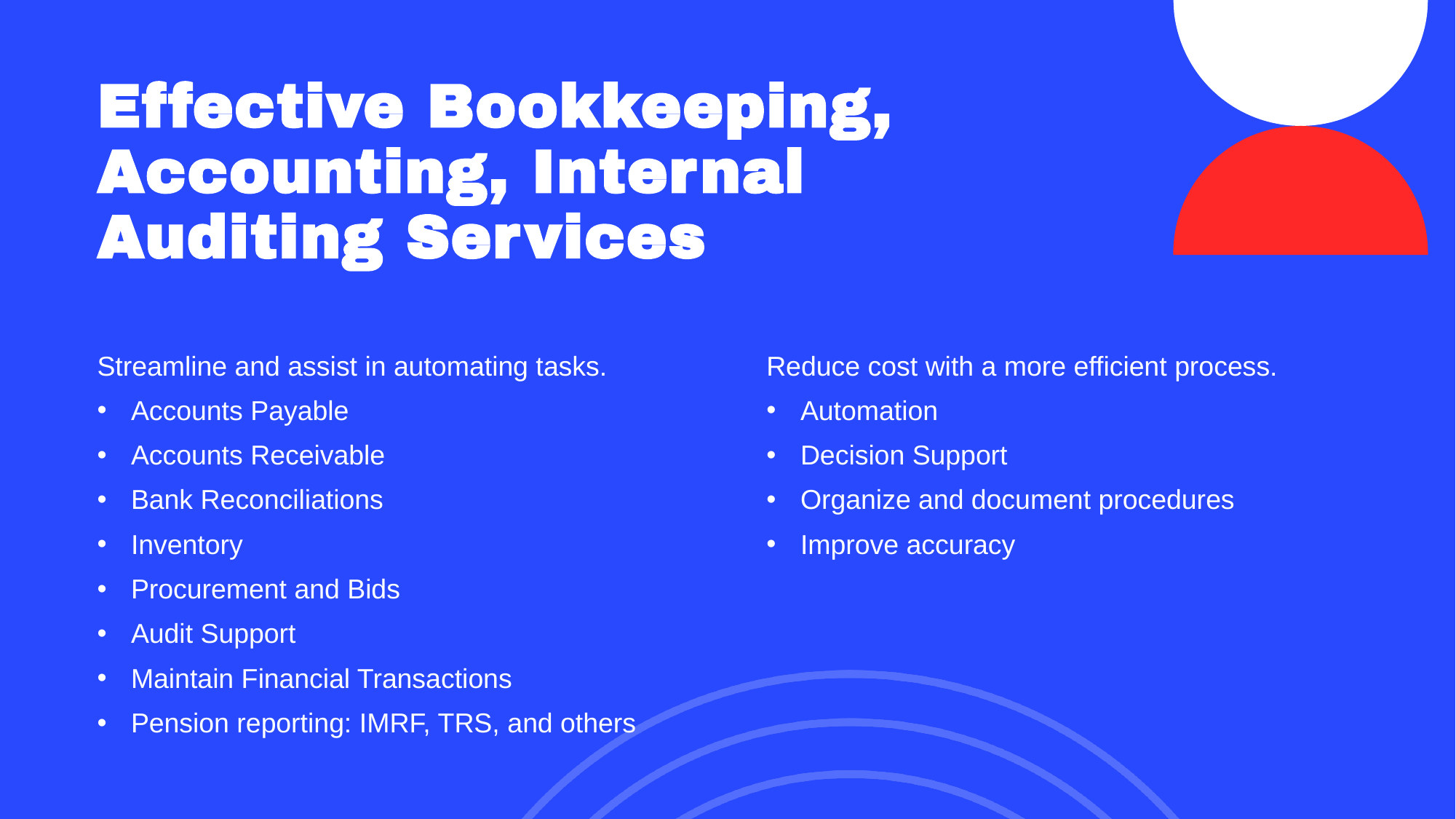

# Effective Bookkeeping, Accounting, Internal Auditing Services
Streamline and assist in automating tasks.
Accounts Payable
Accounts Receivable
Bank Reconciliations
Inventory
Procurement and Bids
Audit Support
Maintain Financial Transactions
Pension reporting: IMRF, TRS, and others

Reduce cost with a more efficient process.
Automation
Decision Support
Organize and document procedures
Improve accuracy